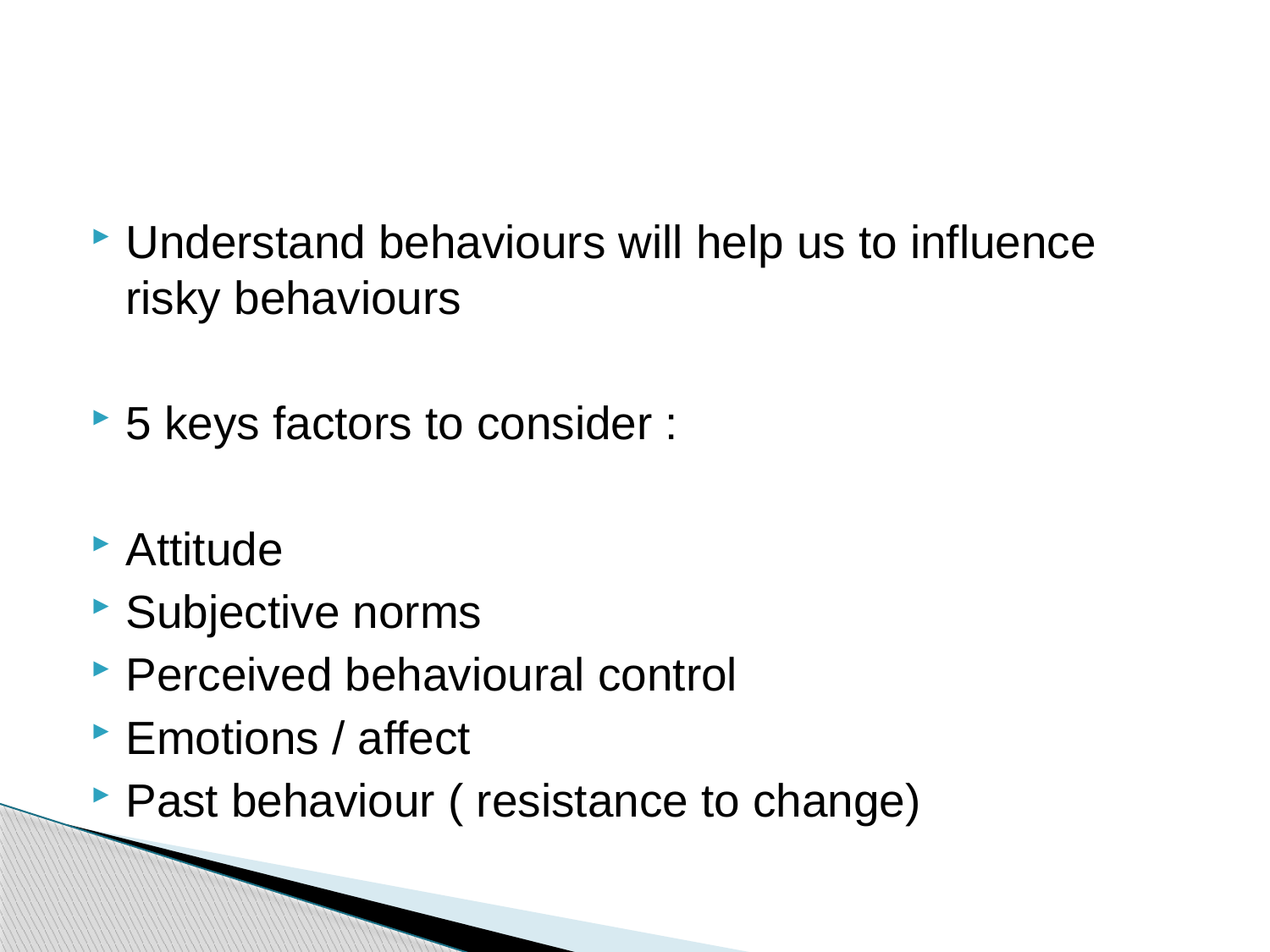

#
Understand behaviours will help us to influence risky behaviours

5 keys factors to consider :

Attitude
Subjective norms
Perceived behavioural control
Emotions / affect
Past behaviour ( resistance to change)